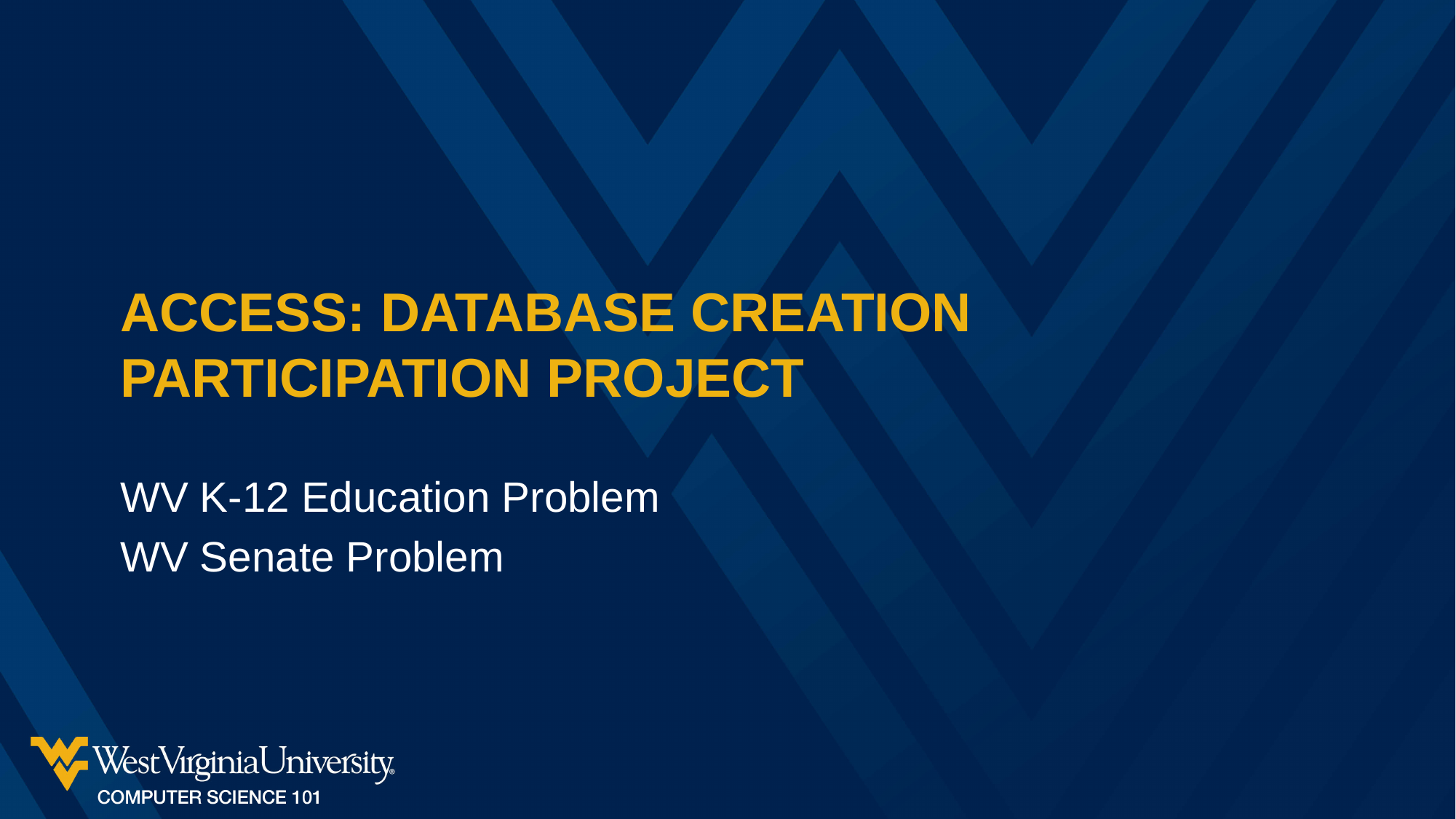

# Access: Database Creation Participation Project
WV K-12 Education Problem
WV Senate Problem